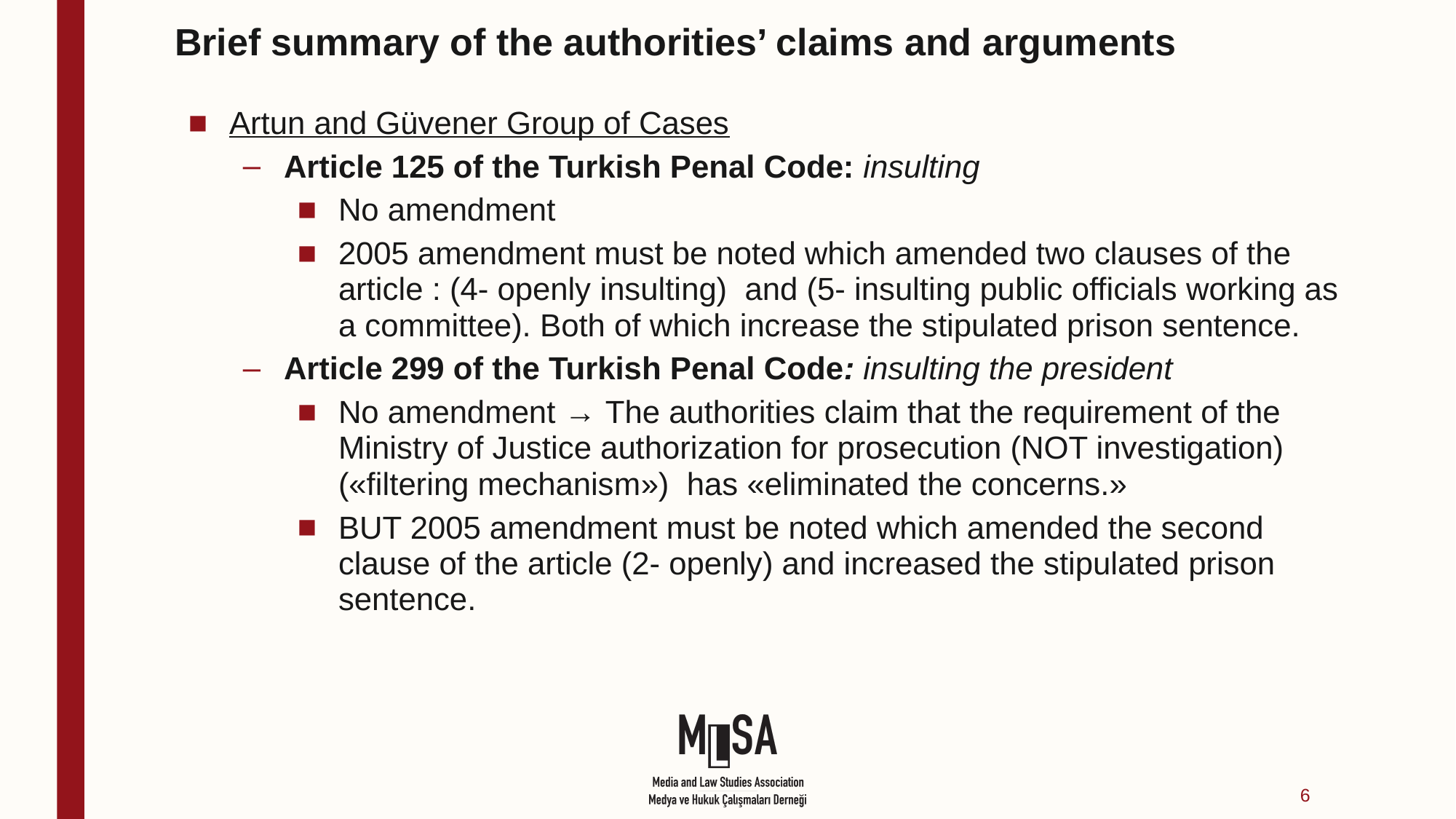

# Brief summary of the authorities’ claims and arguments
Artun and Güvener Group of Cases
Article 125 of the Turkish Penal Code: insulting
No amendment
2005 amendment must be noted which amended two clauses of the article : (4- openly insulting)  and (5- insulting public officials working as a committee). Both of which increase the stipulated prison sentence.
Article 299 of the Turkish Penal Code: insulting the president
No amendment → The authorities claim that the requirement of the Ministry of Justice authorization for prosecution (NOT investigation) («filtering mechanism»)  has «eliminated the concerns.»
BUT 2005 amendment must be noted which amended the second clause of the article (2- openly) and increased the stipulated prison sentence.
6